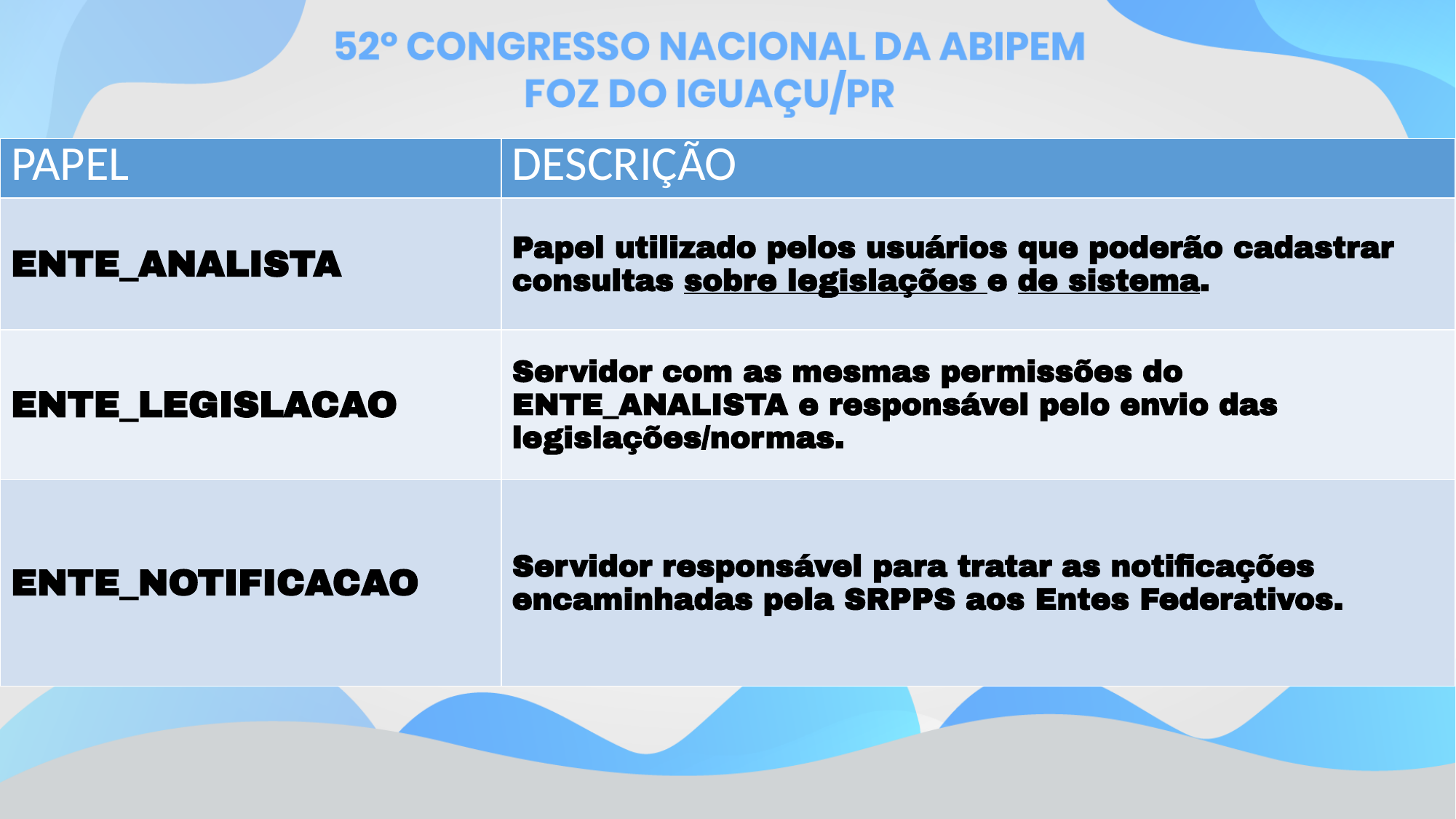

| PAPEL | DESCRIÇÃO |
| --- | --- |
| ENTE\_ANALISTA | Papel utilizado pelos usuários que poderão cadastrar consultas sobre legislações e de sistema. |
| ENTE\_LEGISLACAO | Servidor com as mesmas permissões do ENTE\_ANALISTA e responsável pelo envio das legislações/normas. |
| ENTE\_NOTIFICACAO | Servidor responsável para tratar as notificações encaminhadas pela SRPPS aos Entes Federativos. |